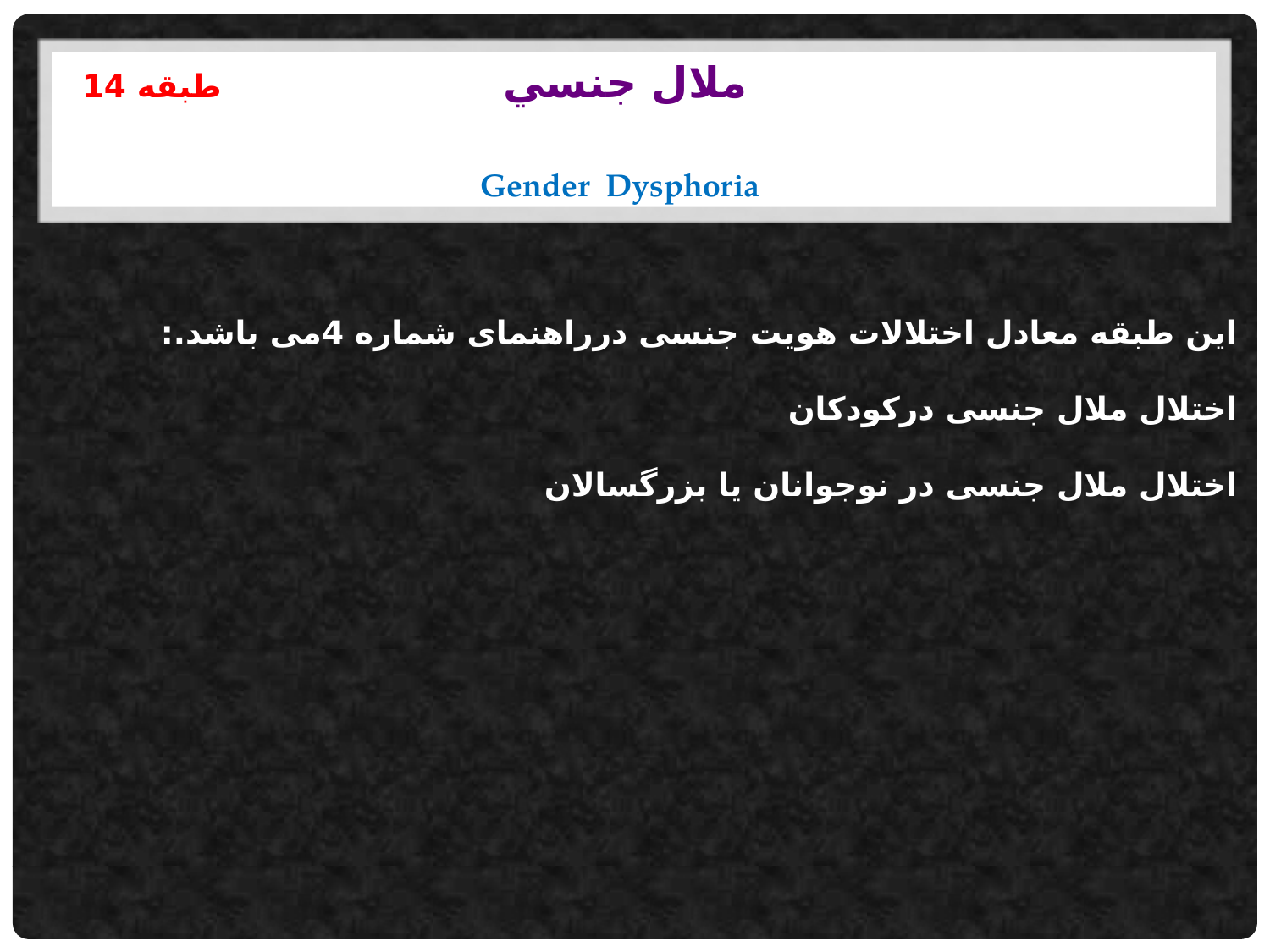

ملال جنسي
طبقه 14
Gender  Dysphoria
اين طبقه معادل اختلالات هویت جنسی درراهنمای شماره 4می باشد.:
اختلال ملال جنسی درکودکان
اختلال ملال جنسی در نوجوانان یا بزرگسالان